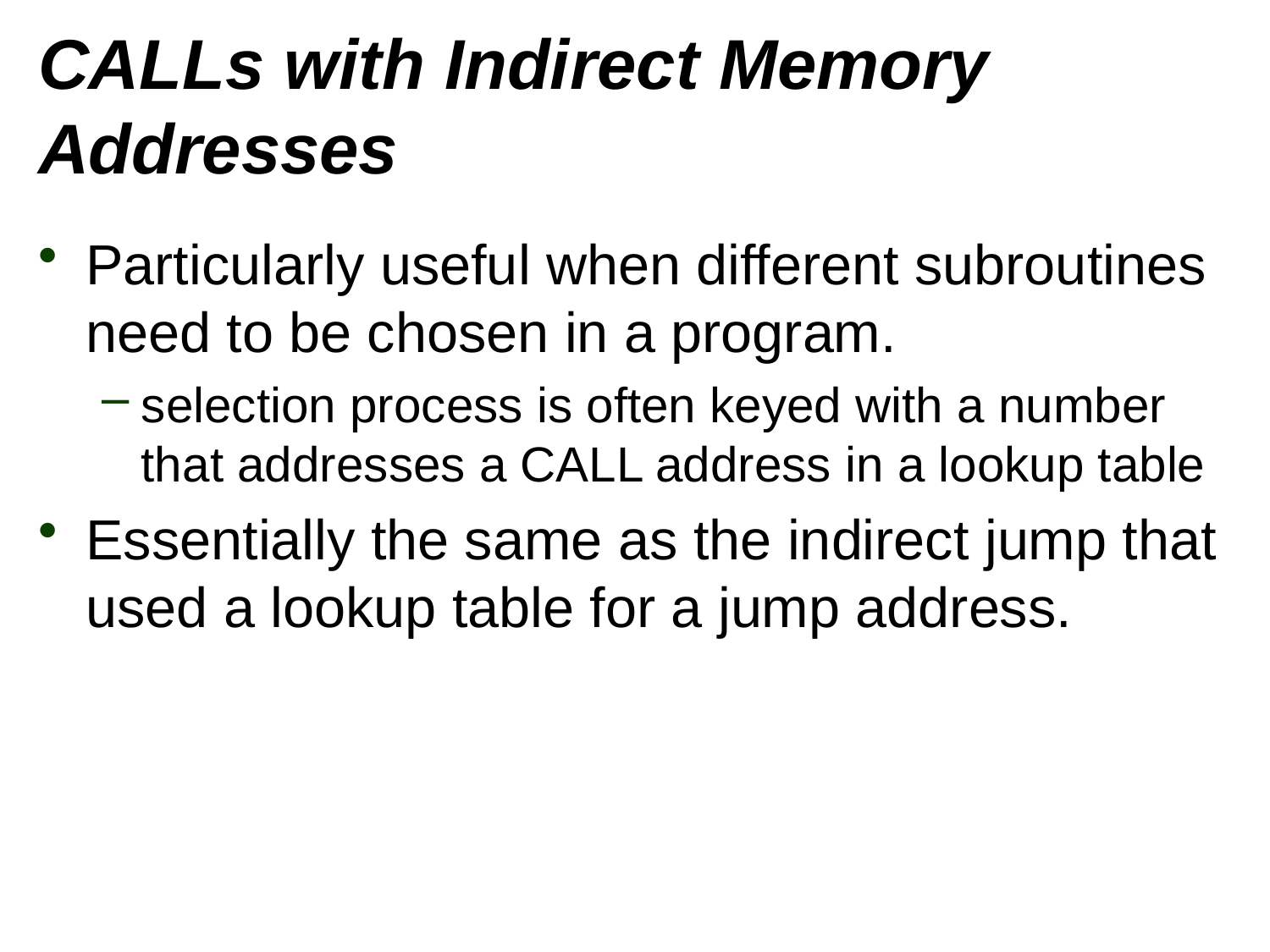

# CALLs with Indirect Memory Addresses
Particularly useful when different subroutines need to be chosen in a program.
selection process is often keyed with a number that addresses a CALL address in a lookup table
Essentially the same as the indirect jump that used a lookup table for a jump address.